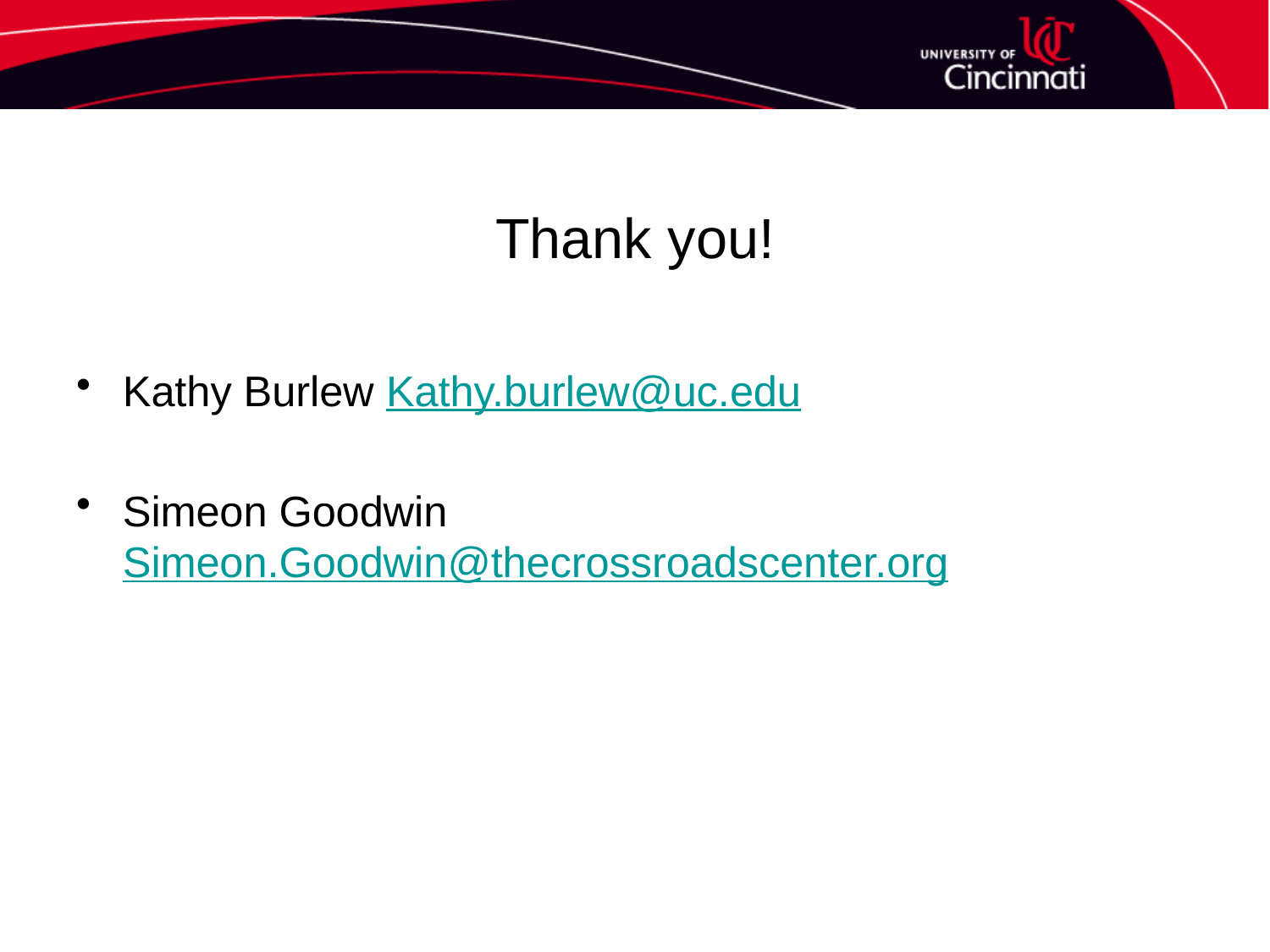

# Thank you!
Kathy Burlew Kathy.burlew@uc.edu

Simeon Goodwin Simeon.Goodwin@thecrossroadscenter.org